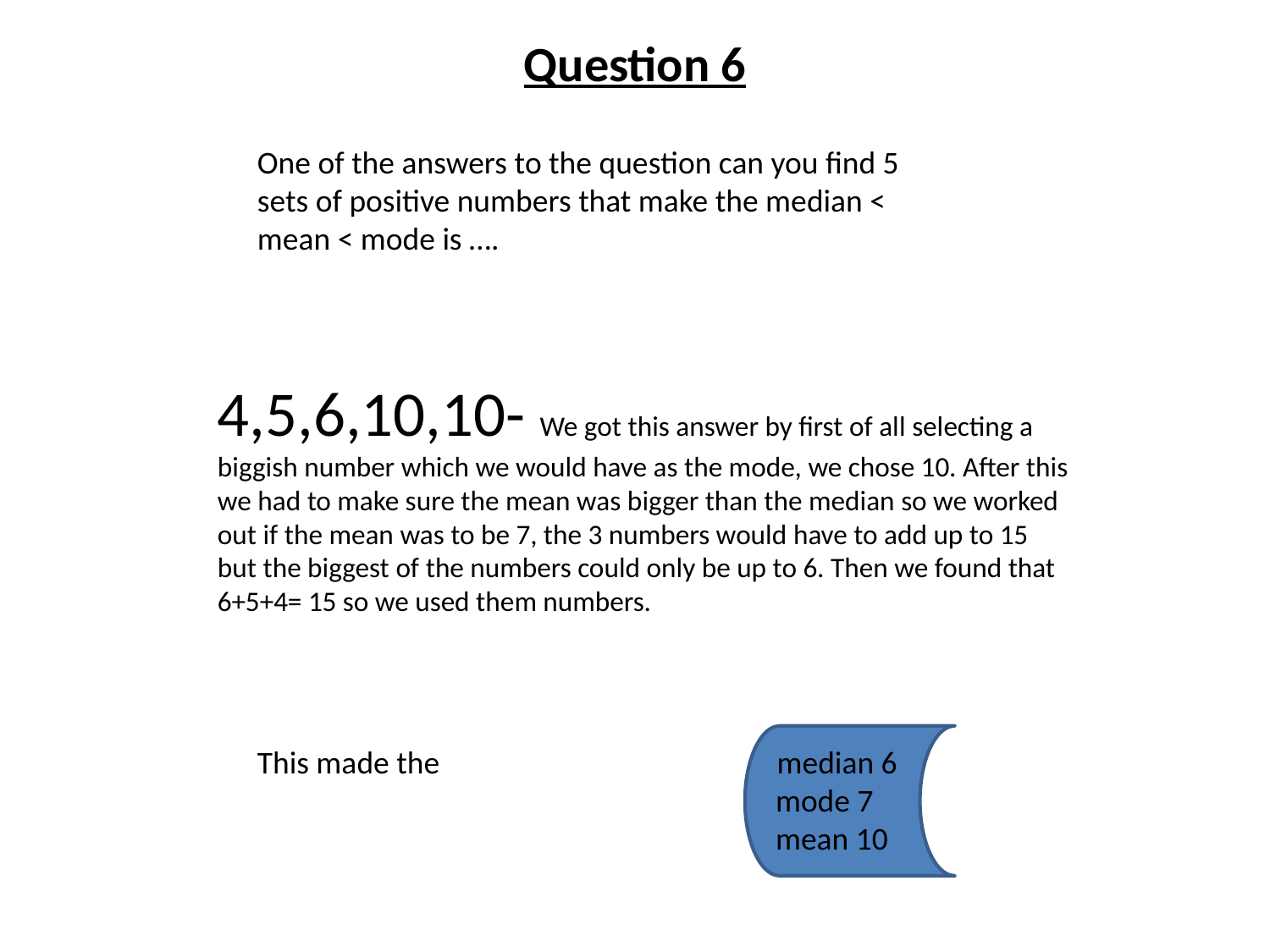

Question 6

One of the answers to the question can you find 5 sets of positive numbers that make the median < mean < mode is ….

4,5,6,10,10- We got this answer by first of all selecting a biggish number which we would have as the mode, we chose 10. After this we had to make sure the mean was bigger than the median so we worked out if the mean was to be 7, the 3 numbers would have to add up to 15 but the biggest of the numbers could only be up to 6. Then we found that 6+5+4= 15 so we used them numbers.

This made the                                               median 6
                                                                        mode 7
                                                                        mean 10